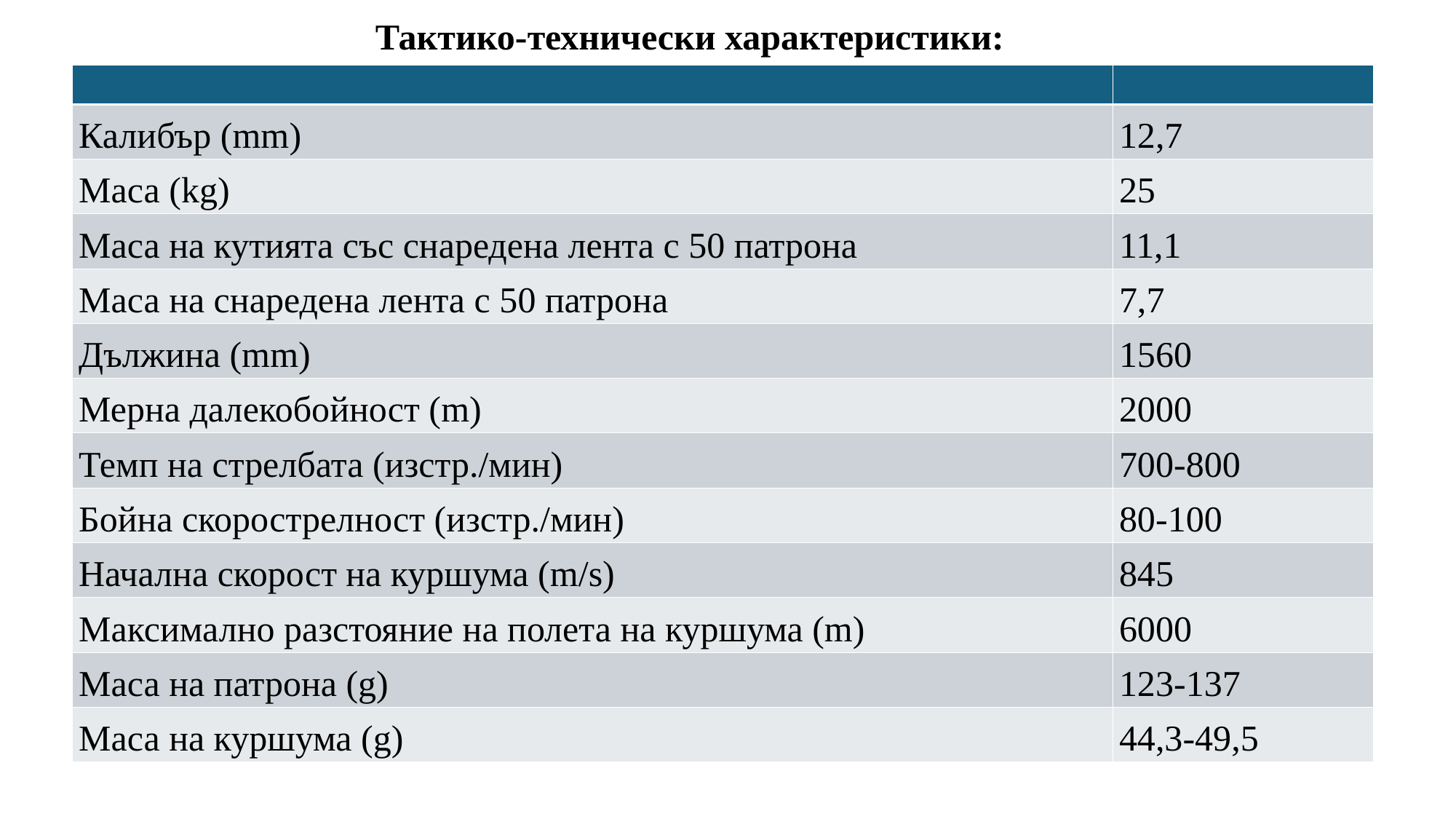

# Тактико-технически характеристики:
|  |  |
| --- | --- |
| Калибър (mm) | 12,7 |
| Маса (kg) | 25 |
| Маса на кутията със снаредена лента с 50 патрона | 11,1 |
| Маса на снаредена лента с 50 патрона | 7,7 |
| Дължина (mm) | 1560 |
| Мерна далекобойност (m) | 2000 |
| Темп на стрелбата (изстр./мин) | 700-800 |
| Бойна скорострелност (изстр./мин) | 80-100 |
| Начална скорост на куршума (m/s) | 845 |
| Максимално разстояние на полета на куршума (m) | 6000 |
| Маса на патрона (g) | 123-137 |
| Маса на куршума (g) | 44,3-49,5 |